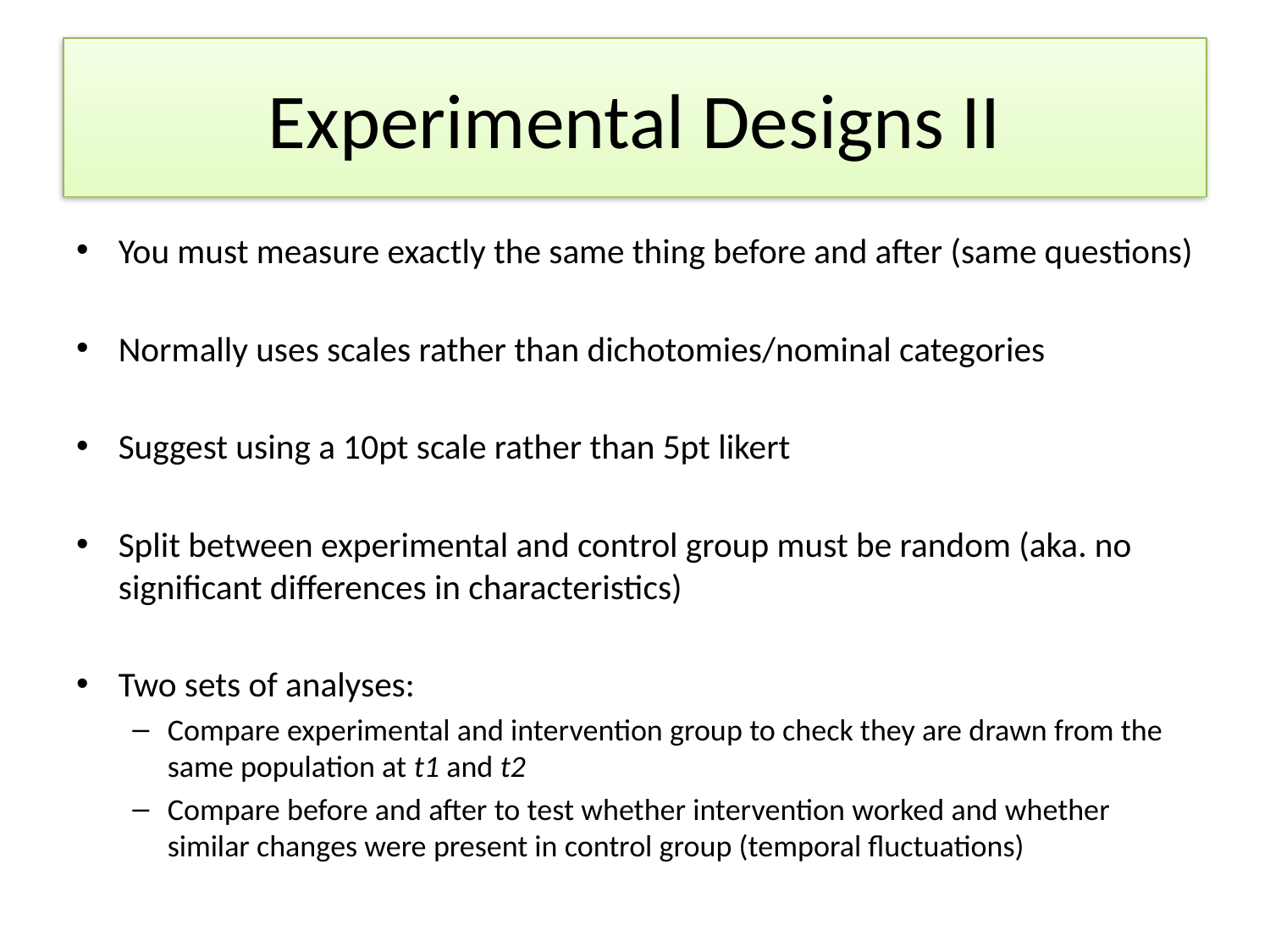

# Experimental Designs II
You must measure exactly the same thing before and after (same questions)

Normally uses scales rather than dichotomies/nominal categories

Suggest using a 10pt scale rather than 5pt likert

Split between experimental and control group must be random (aka. no significant differences in characteristics)

Two sets of analyses:
Compare experimental and intervention group to check they are drawn from the same population at t1 and t2
Compare before and after to test whether intervention worked and whether similar changes were present in control group (temporal fluctuations)